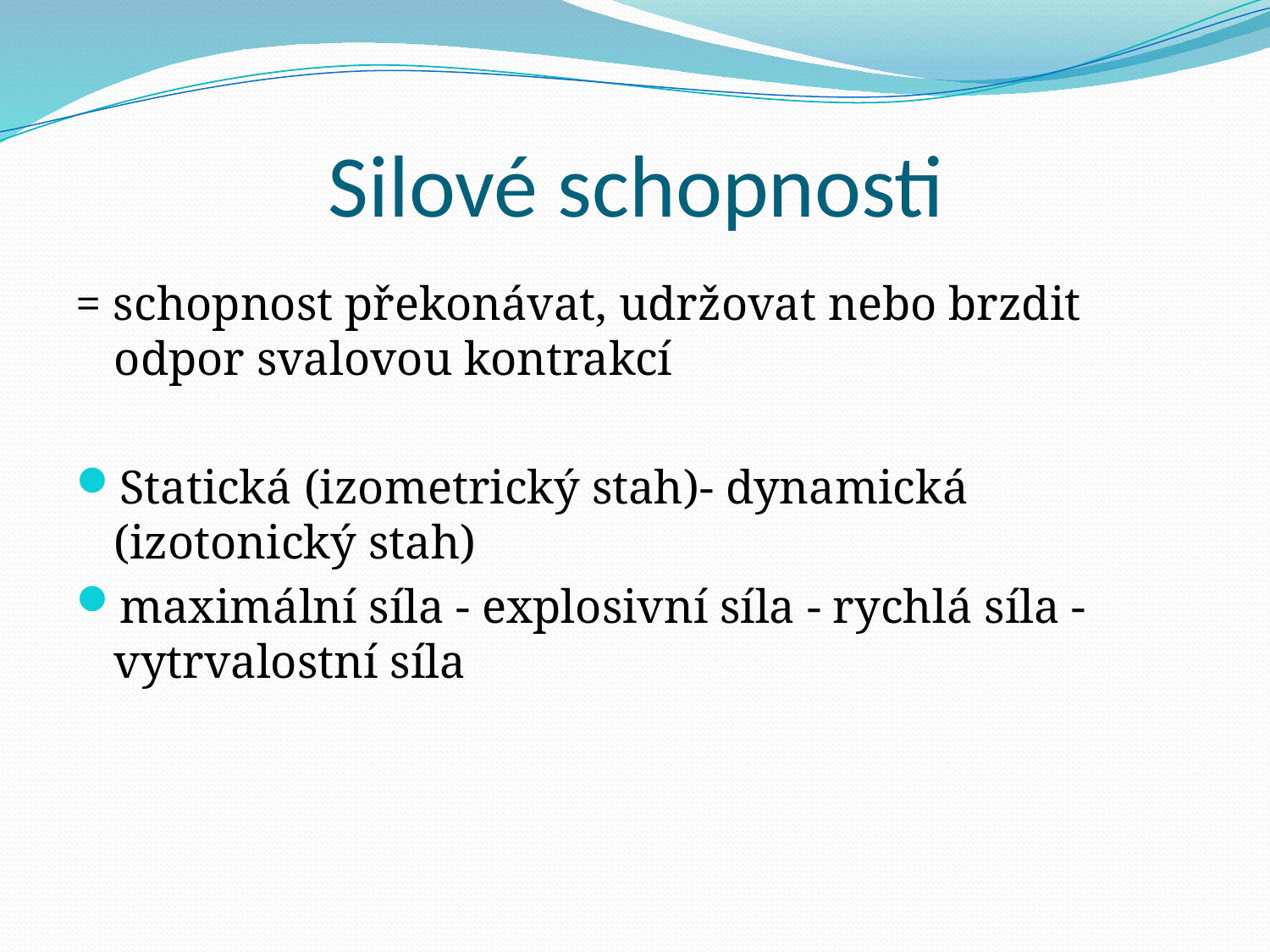

# Silové schopnosti
= schopnost překonávat, udržovat nebo brzdit odpor svalovou kontrakcí

Statická (izometrický stah)- dynamická (izotonický stah)
maximální síla - explosivní síla - rychlá síla - vytrvalostní síla